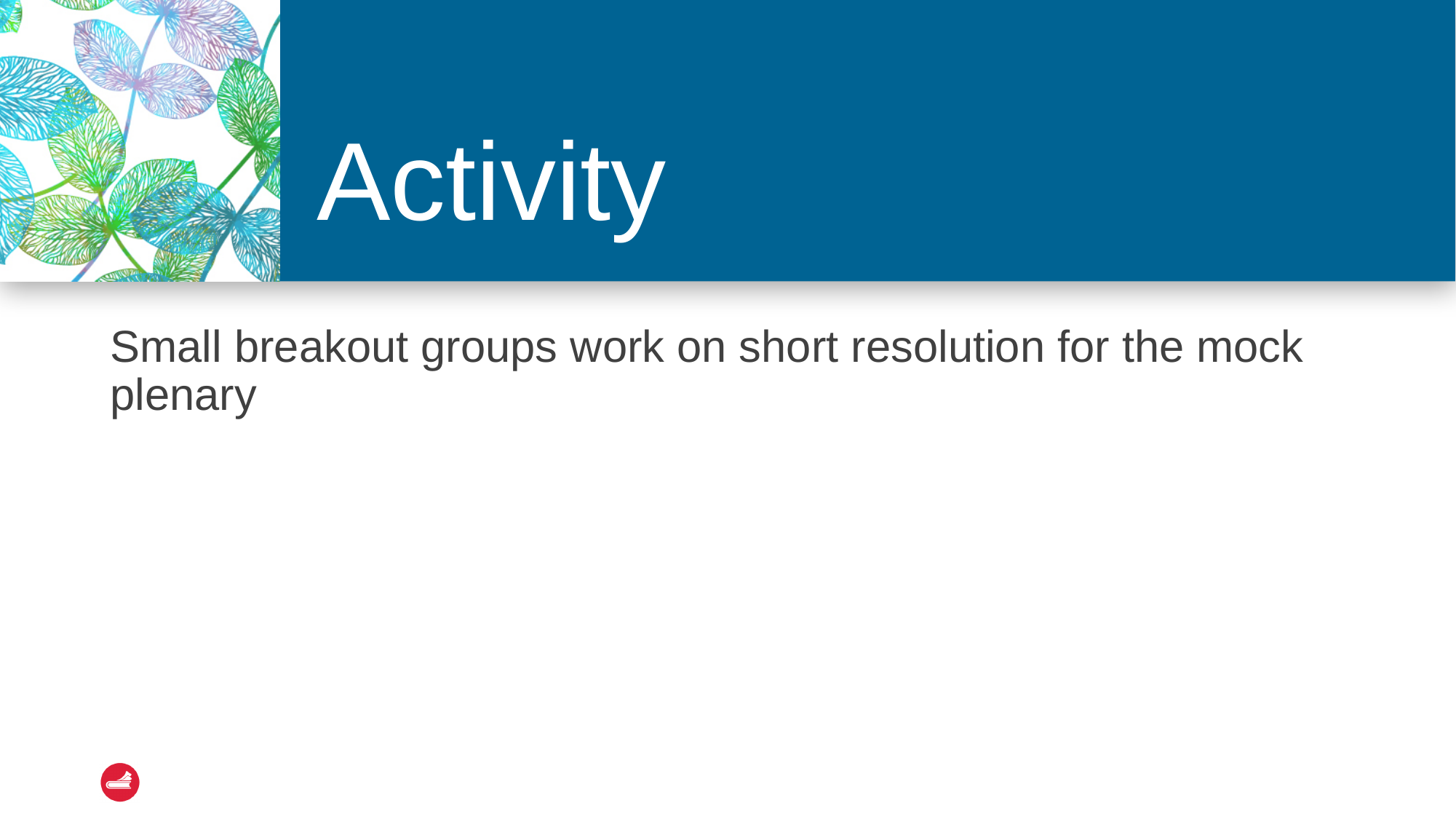

# Activity
Small breakout groups work on short resolution for the mock plenary